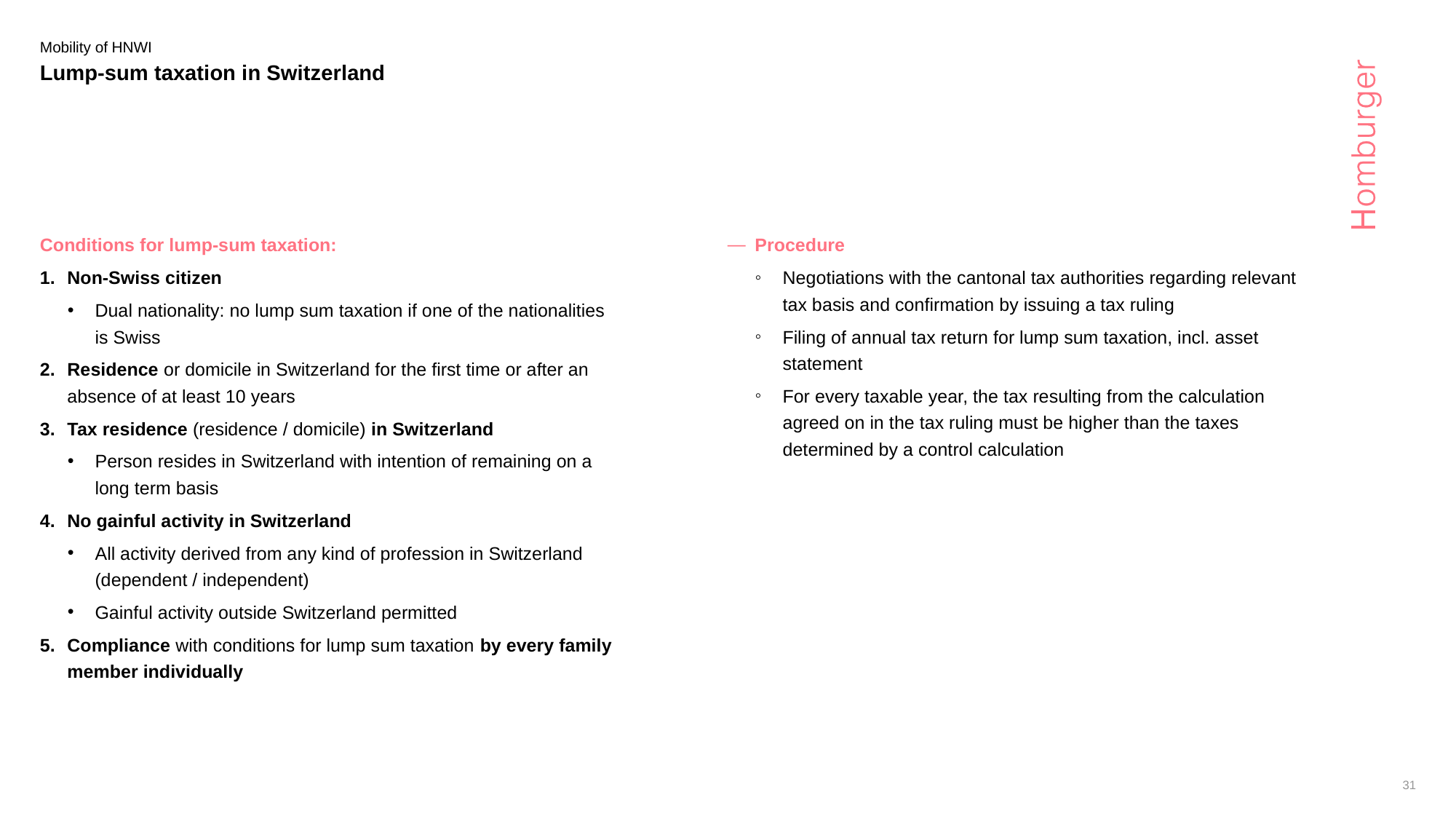

Mobility of HNWI
# Lump-sum taxation in Switzerland
Conditions for lump-sum taxation:
Non-Swiss citizen
Dual nationality: no lump sum taxation if one of the nationalities is Swiss
Residence or domicile in Switzerland for the first time or after an absence of at least 10 years
Tax residence (residence / domicile) in Switzerland
Person resides in Switzerland with intention of remaining on a long term basis
No gainful activity in Switzerland
All activity derived from any kind of profession in Switzerland (dependent / independent)
Gainful activity outside Switzerland permitted
Compliance with conditions for lump sum taxation by every family member individually

Procedure
Negotiations with the cantonal tax authorities regarding relevant tax basis and confirmation by issuing a tax ruling
Filing of annual tax return for lump sum taxation, incl. asset statement
For every taxable year, the tax resulting from the calculation agreed on in the tax ruling must be higher than the taxes determined by a control calculation

31